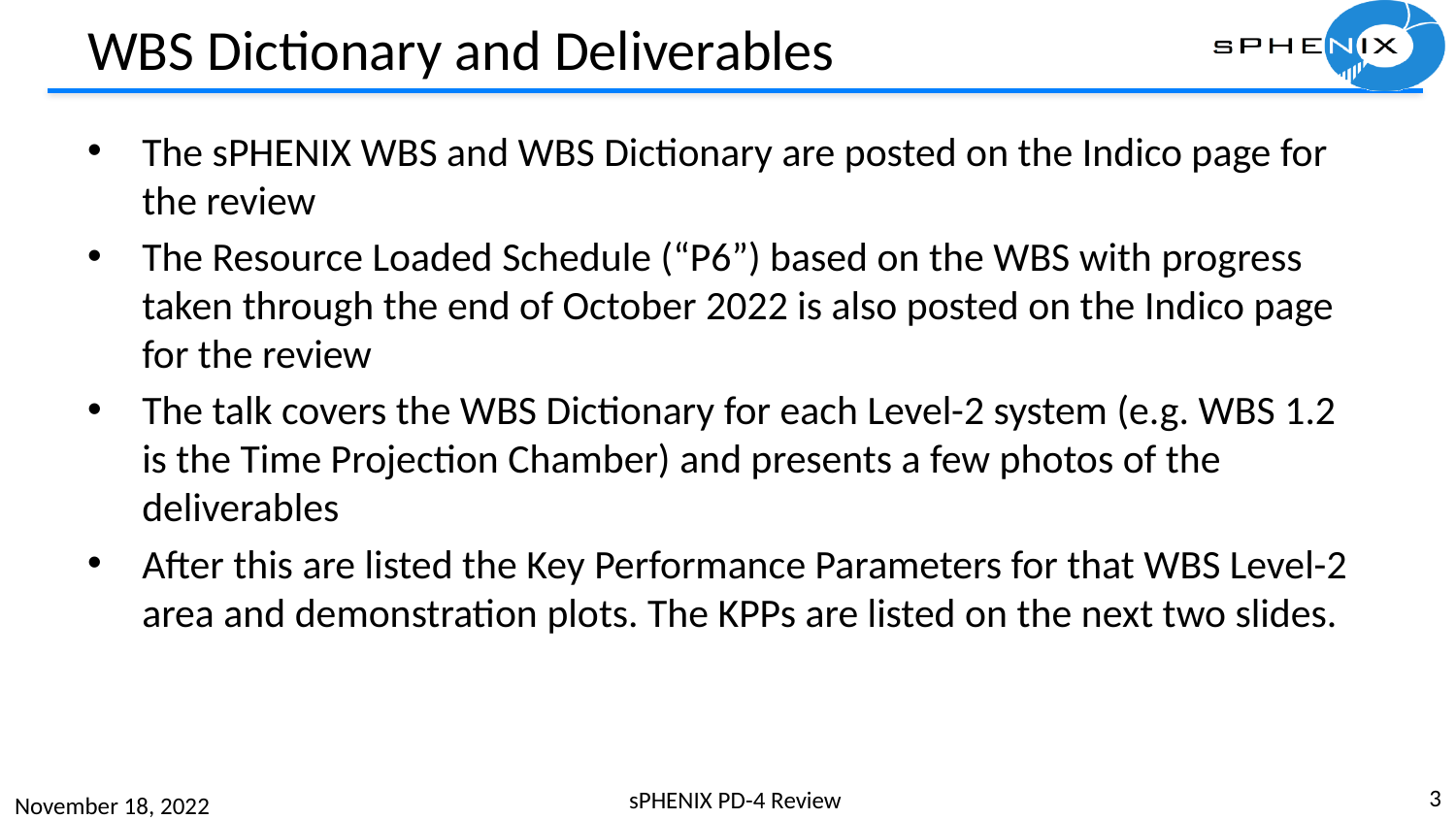

# WBS Dictionary and Deliverables
The sPHENIX WBS and WBS Dictionary are posted on the Indico page for the review
The Resource Loaded Schedule (“P6”) based on the WBS with progress taken through the end of October 2022 is also posted on the Indico page for the review
The talk covers the WBS Dictionary for each Level-2 system (e.g. WBS 1.2 is the Time Projection Chamber) and presents a few photos of the deliverables
After this are listed the Key Performance Parameters for that WBS Level-2 area and demonstration plots. The KPPs are listed on the next two slides.
3
sPHENIX PD-4 Review
November 18, 2022